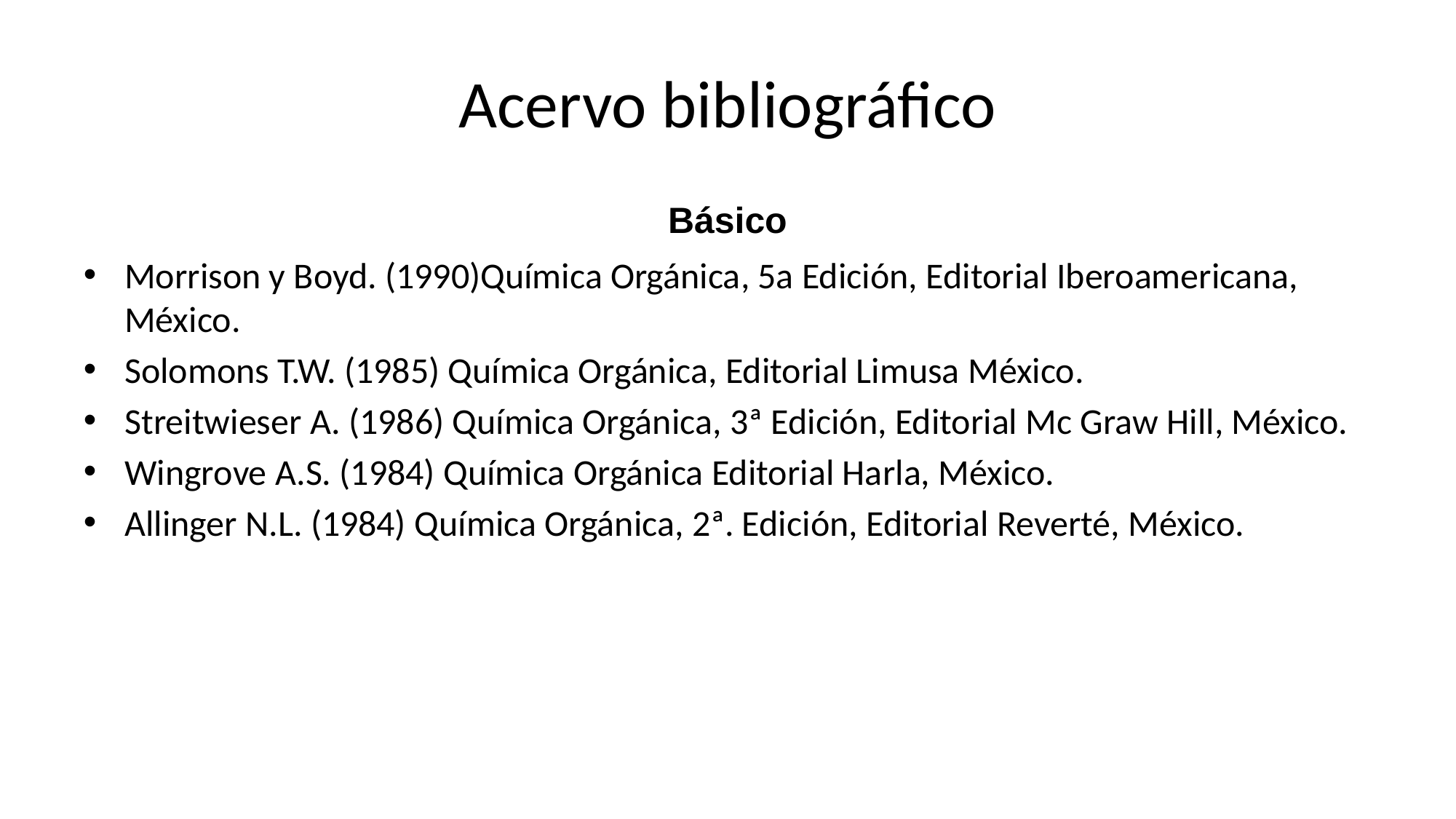

# Acervo bibliográfico
Básico
Morrison y Boyd. (1990)Química Orgánica, 5a Edición, Editorial Iberoamericana, México.
Solomons T.W. (1985) Química Orgánica, Editorial Limusa México.
Streitwieser A. (1986) Química Orgánica, 3ª Edición, Editorial Mc Graw Hill, México.
Wingrove A.S. (1984) Química Orgánica Editorial Harla, México.
Allinger N.L. (1984) Química Orgánica, 2ª. Edición, Editorial Reverté, México.